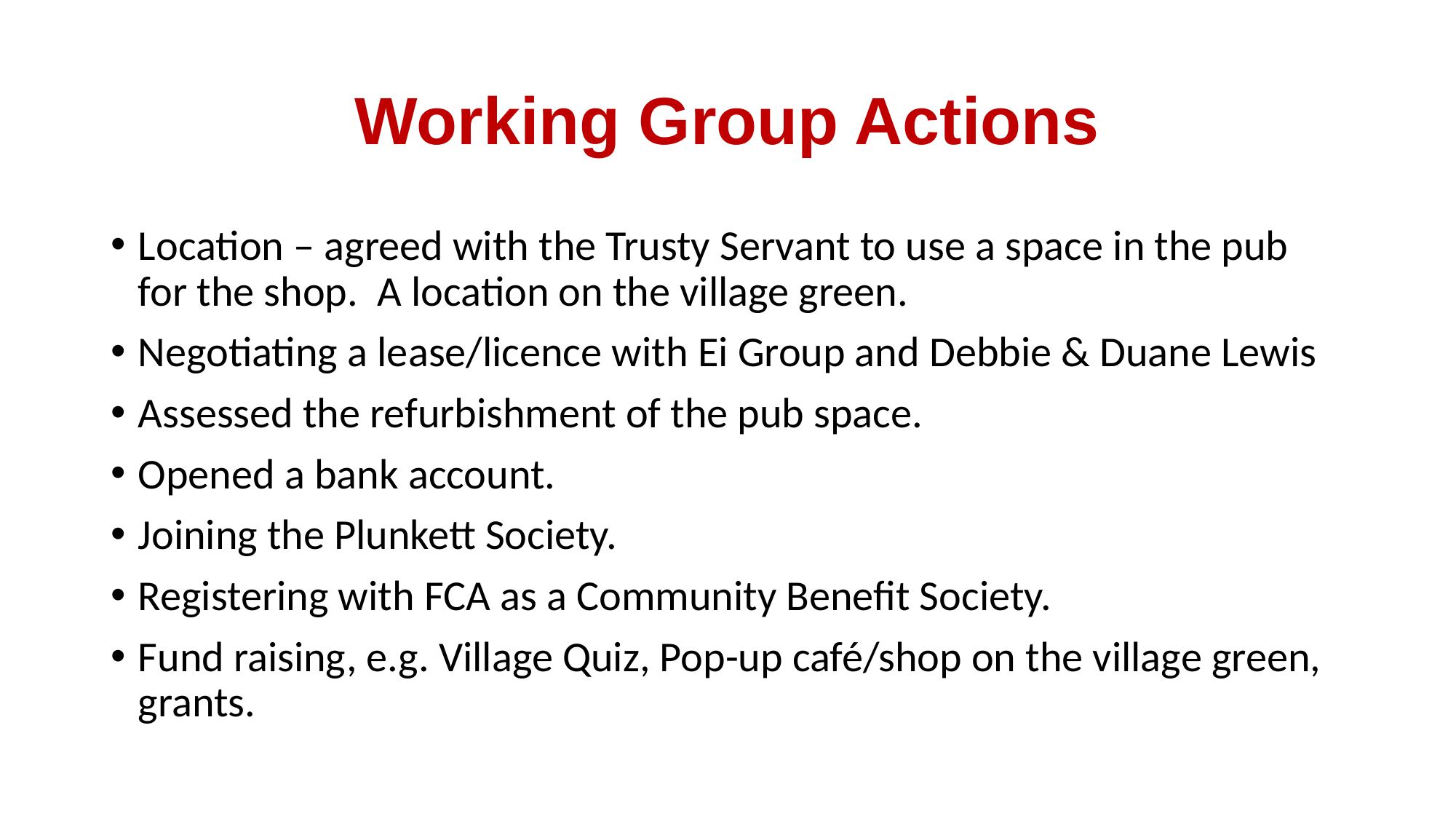

# Working Group Actions
Location – agreed with the Trusty Servant to use a space in the pub for the shop.  A location on the village green.
Negotiating a lease/licence with Ei Group and Debbie & Duane Lewis
Assessed the refurbishment of the pub space.
Opened a bank account.
Joining the Plunkett Society.
Registering with FCA as a Community Benefit Society.
Fund raising, e.g. Village Quiz, Pop-up café/shop on the village green, grants.